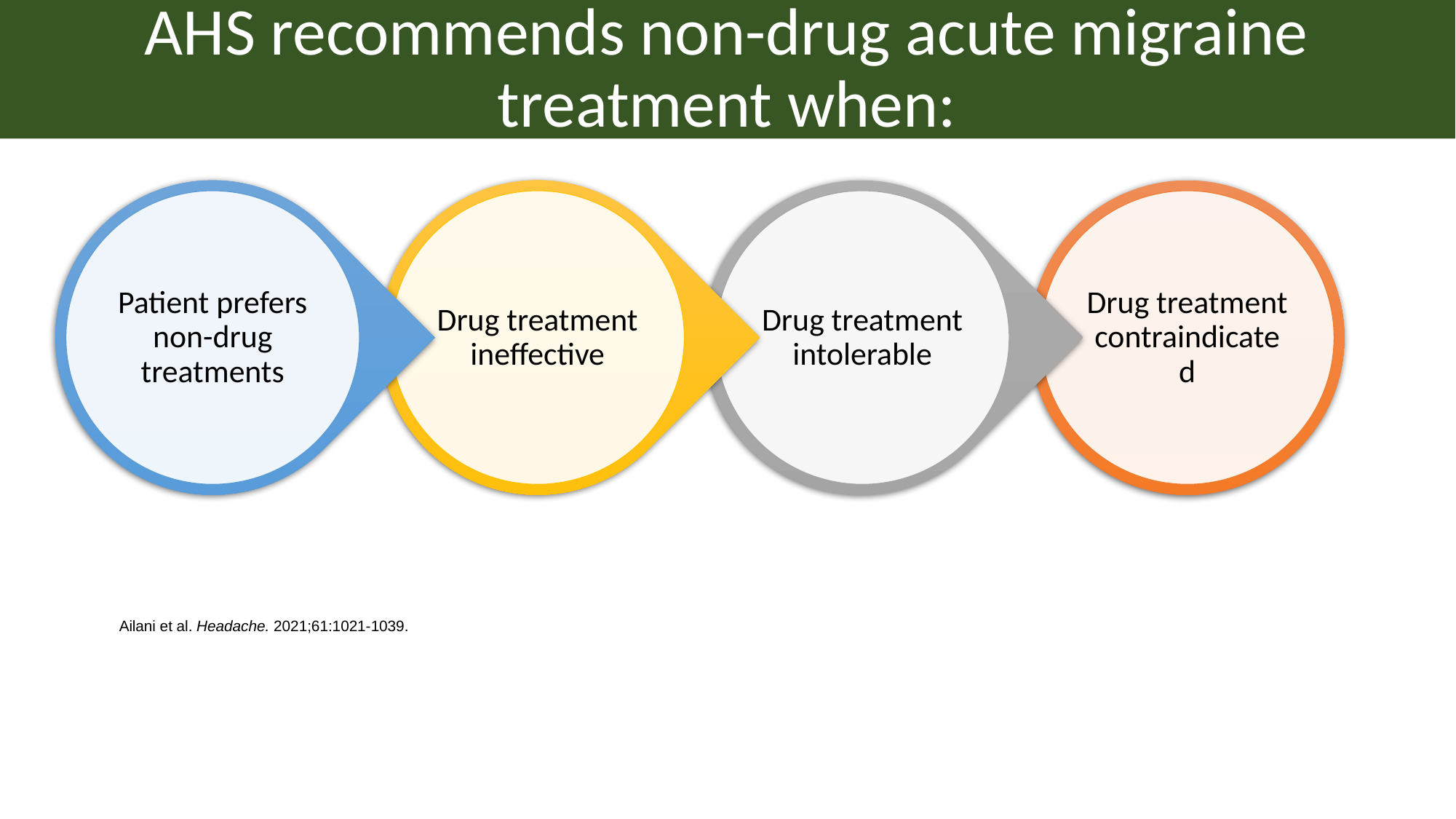

AHS recommends non-drug acute migraine treatment when:
Drug treatment contraindicated
Drug treatment intolerable
Drug treatment ineffective
Patient prefers non-drug treatments
	Ailani et al. Headache. 2021;61:1021-1039.